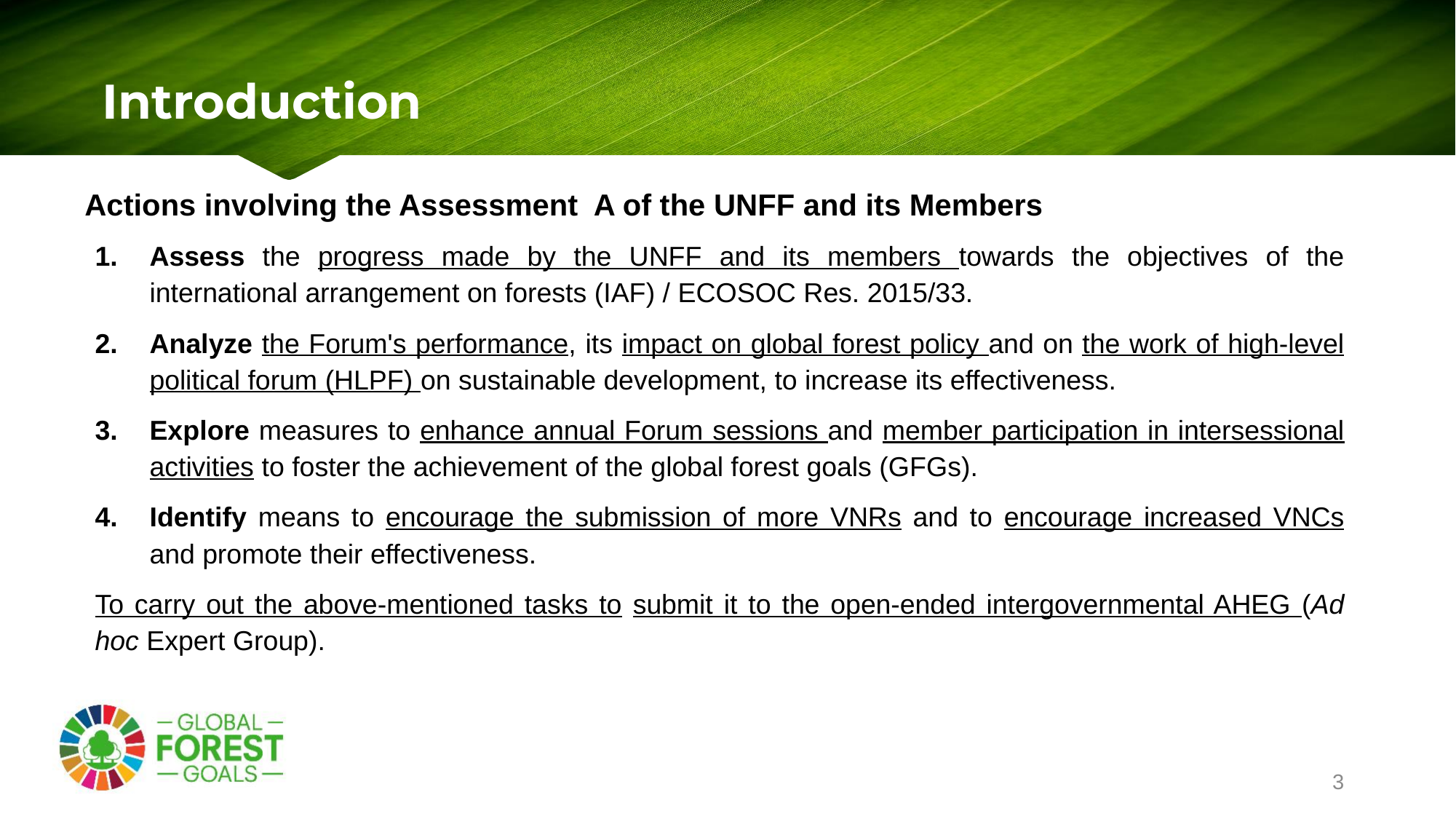

Introduction
Actions involving the Assessment  A of the UNFF and its Members
Assess the progress made by the UNFF and its members towards the objectives of the international arrangement on forests (IAF) / ECOSOC Res. 2015/33.
Analyze the Forum's performance, its impact on global forest policy and on the work of high-level political forum (HLPF) on sustainable development, to increase its effectiveness.
Explore measures to enhance annual Forum sessions and member participation in intersessional activities to foster the achievement of the global forest goals (GFGs).
Identify means to encourage the submission of more VNRs and to encourage increased VNCs and promote their effectiveness.
To carry out the above-mentioned tasks to submit it to the open-ended intergovernmental AHEG (Ad hoc Expert Group).

3